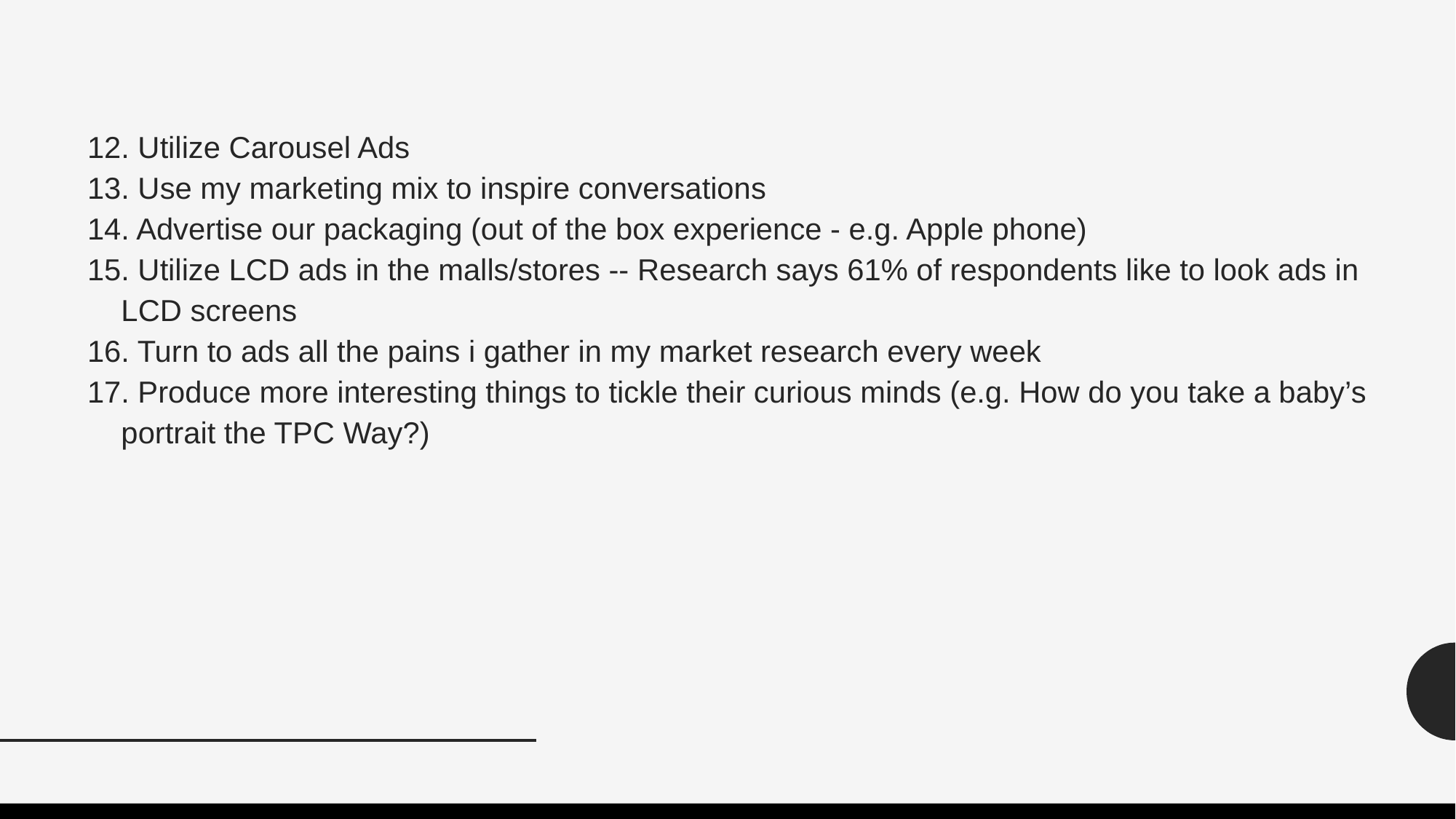

12. Utilize Carousel Ads
13. Use my marketing mix to inspire conversations
14. Advertise our packaging (out of the box experience - e.g. Apple phone)
15. Utilize LCD ads in the malls/stores -- Research says 61% of respondents like to look ads in LCD screens
16. Turn to ads all the pains i gather in my market research every week
17. Produce more interesting things to tickle their curious minds (e.g. How do you take a baby’s portrait the TPC Way?)